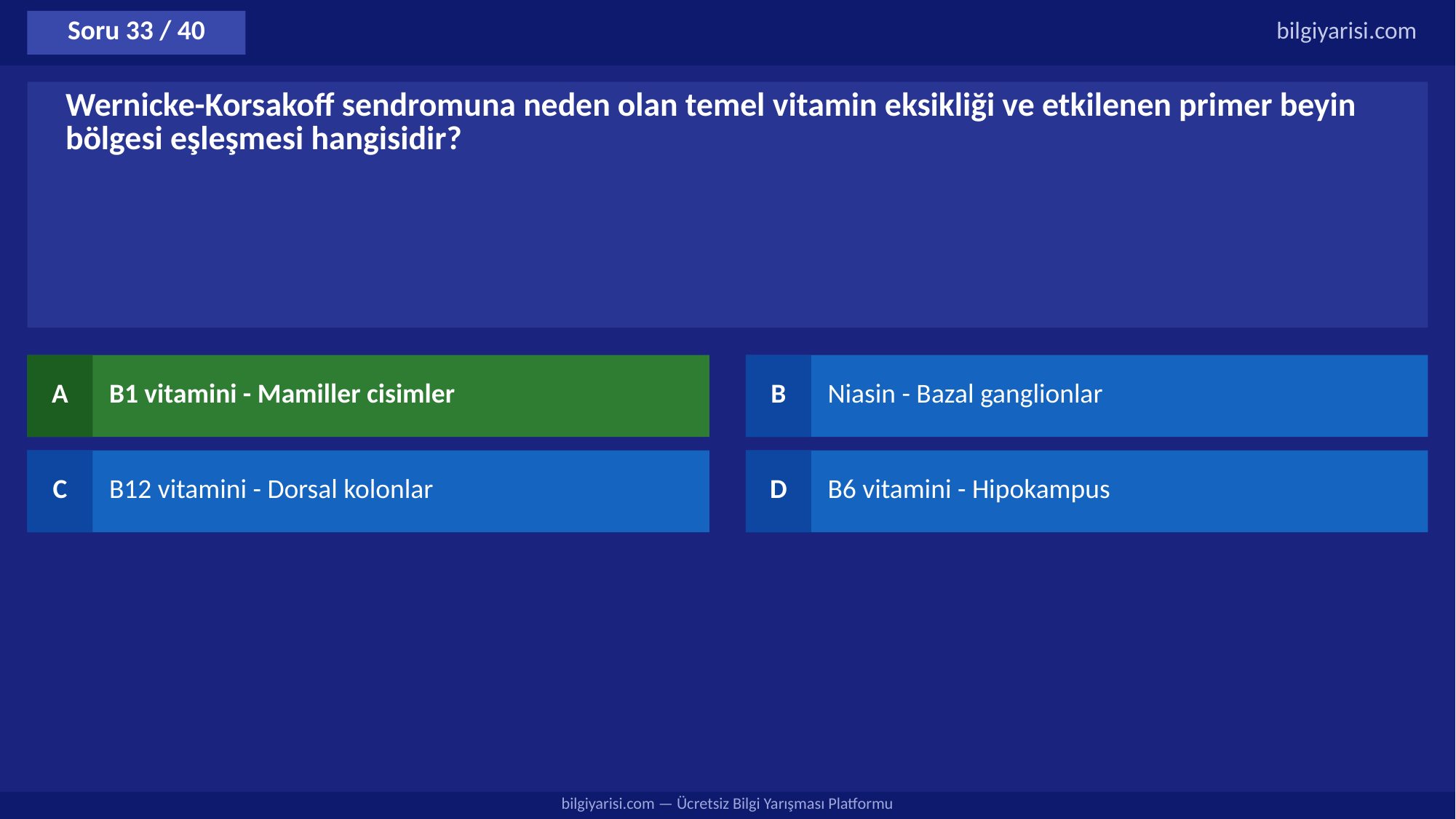

Soru 33 / 40
bilgiyarisi.com

Wernicke-Korsakoff sendromuna neden olan temel vitamin eksikliği ve etkilenen primer beyin bölgesi eşleşmesi hangisidir?

A
B1 vitamini - Mamiller cisimler

B
Niasin - Bazal ganglionlar

C
B12 vitamini - Dorsal kolonlar

D
B6 vitamini - Hipokampus
bilgiyarisi.com — Ücretsiz Bilgi Yarışması Platformu